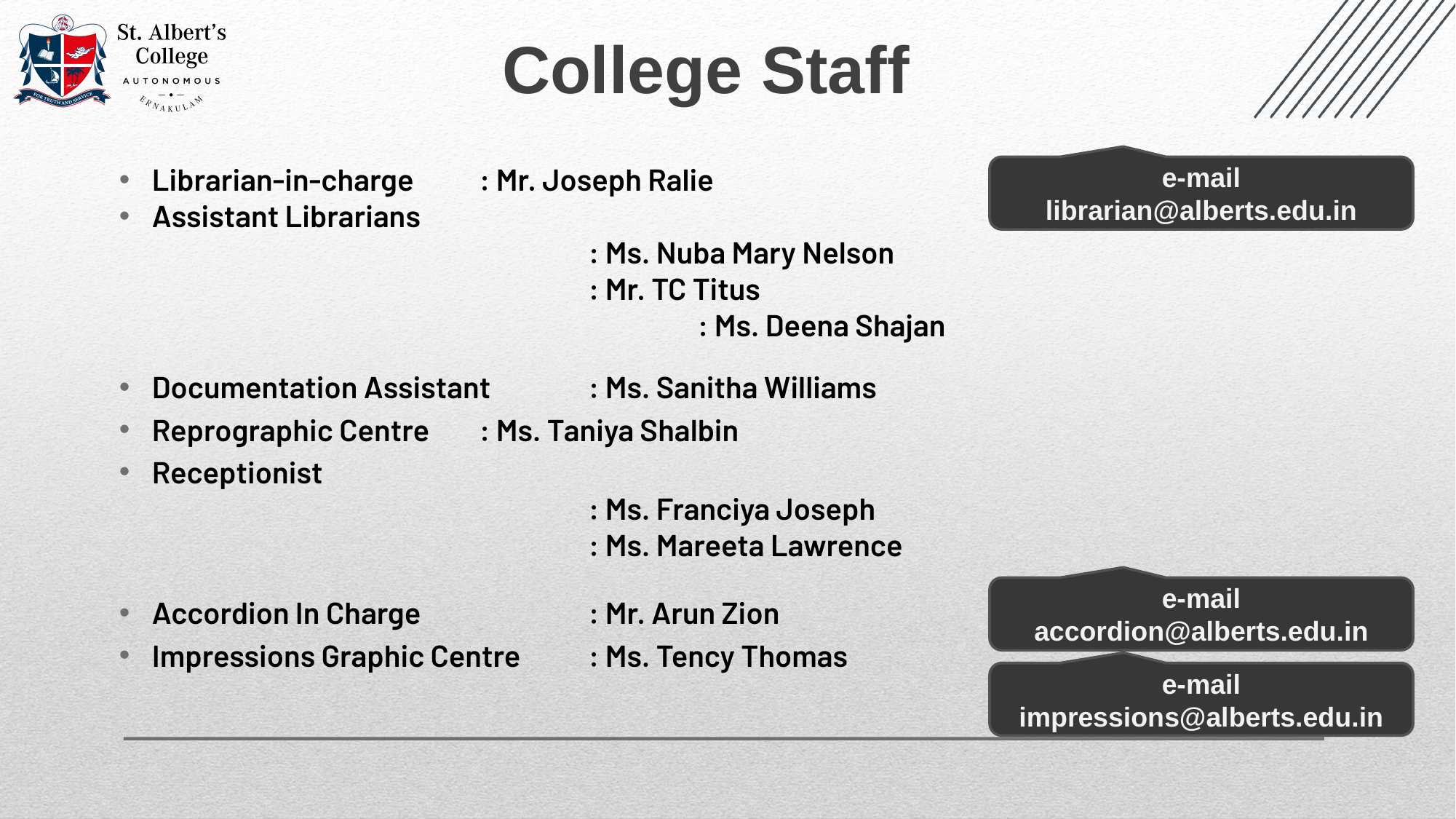

College Staff

Librarian-in-charge	: Mr. Joseph Ralie
Assistant Librarians
				: Ms. Nuba Mary Nelson						: Mr. TC Titus								: Ms. Deena Shajan

Documentation Assistant	: Ms. Sanitha Williams
Reprographic Centre	: Ms. Taniya Shalbin
Receptionist
				: Ms. Franciya Joseph
				: Ms. Mareeta Lawrence

Accordion In Charge		: Mr. Arun Zion
Impressions Graphic Centre	: Ms. Tency Thomas
e-mail
librarian@alberts.edu.in
e-mail
accordion@alberts.edu.in
e-mail
impressions@alberts.edu.in